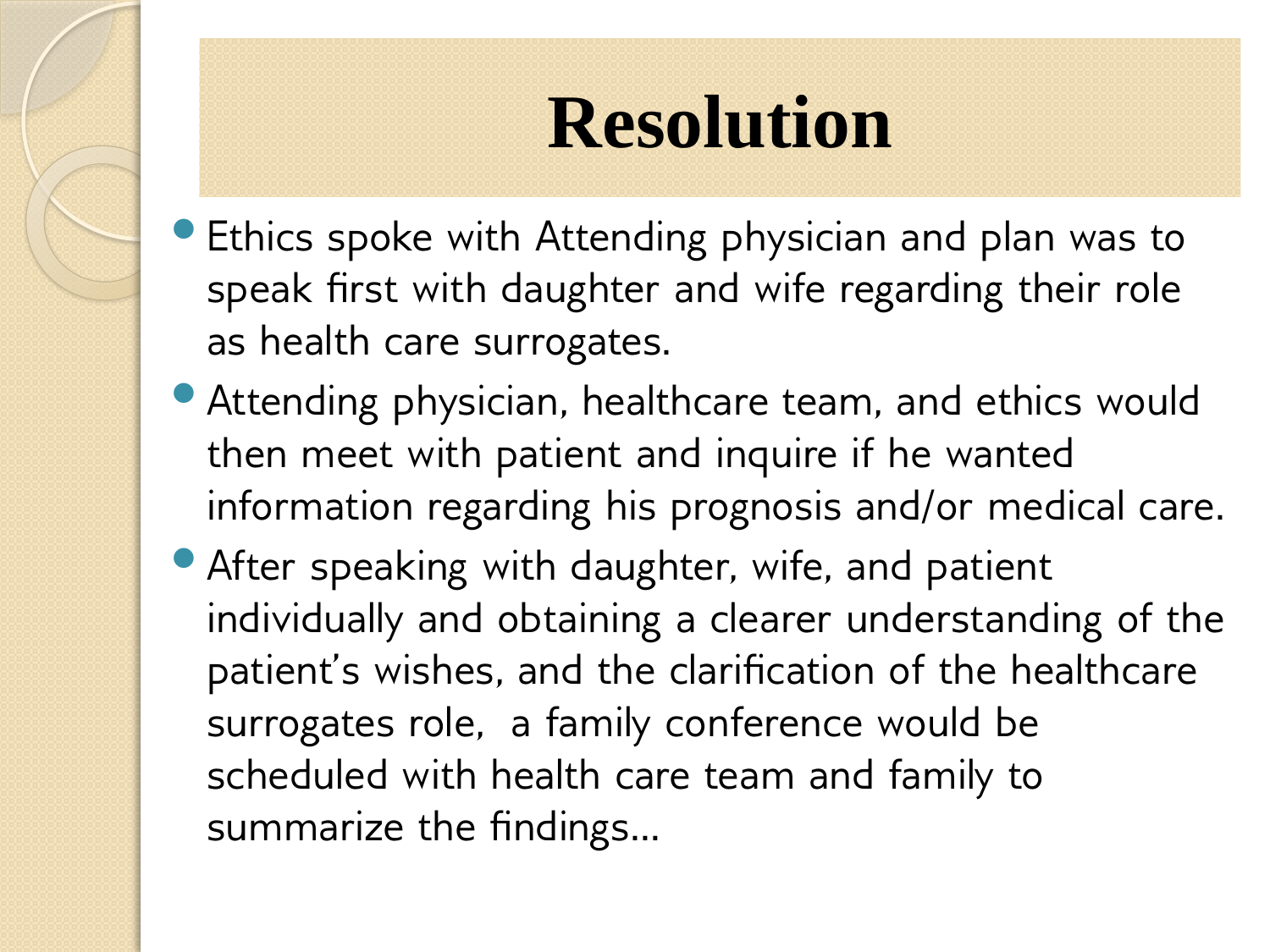

# Resolution
Ethics spoke with Attending physician and plan was to speak first with daughter and wife regarding their role as health care surrogates.
Attending physician, healthcare team, and ethics would then meet with patient and inquire if he wanted information regarding his prognosis and/or medical care.
After speaking with daughter, wife, and patient individually and obtaining a clearer understanding of the patient’s wishes, and the clarification of the healthcare surrogates role,  a family conference would be scheduled with health care team and family to summarize the findings…